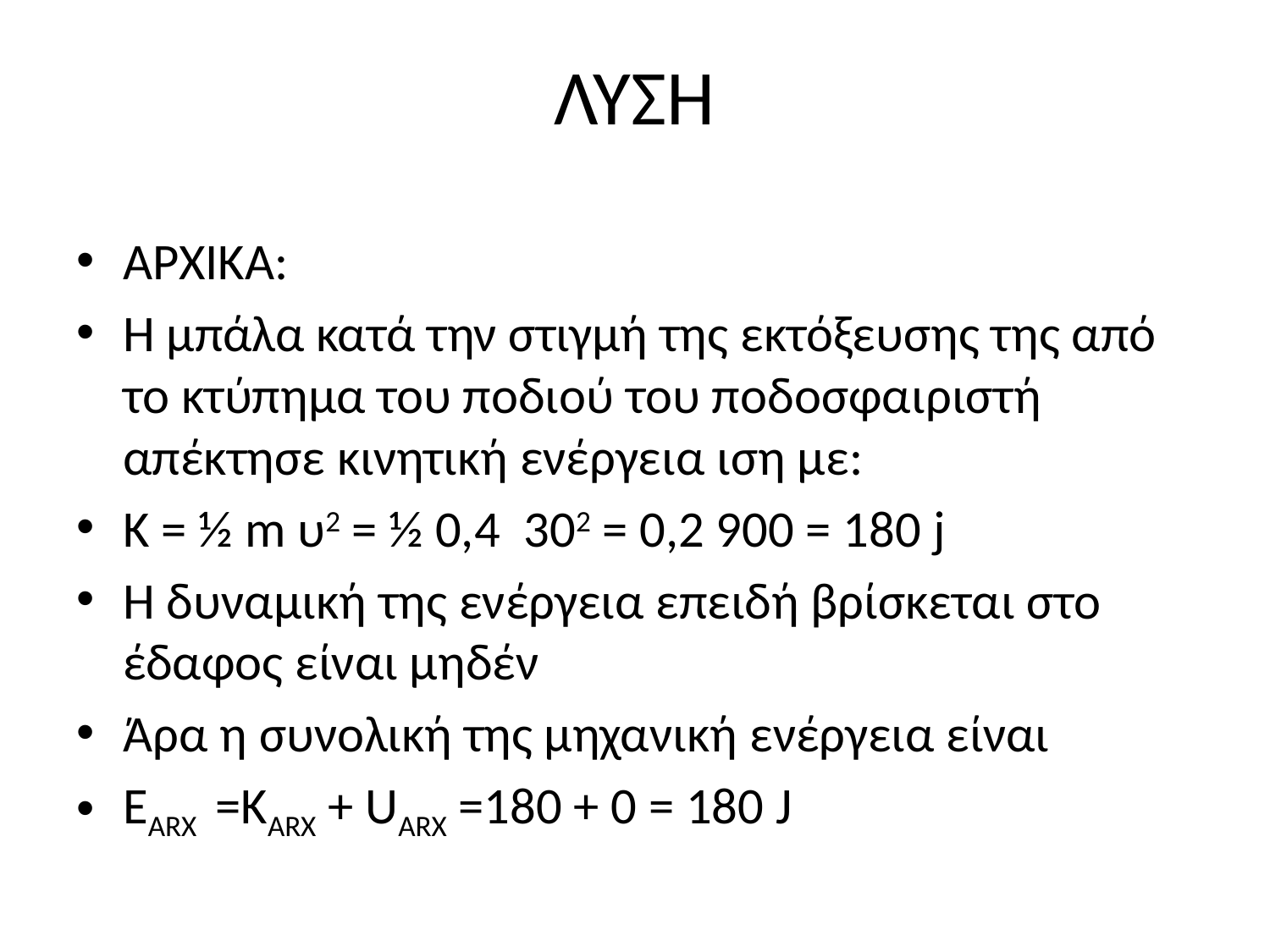

# ΛΥΣΗ
ΑΡΧΙΚΑ:
Η μπάλα κατά την στιγμή της εκτόξευσης της από το κτύπημα του ποδιού του ποδοσφαιριστή απέκτησε κινητική ενέργεια ιση με:
K = ½ m υ2 = ½ 0,4  302 = 0,2 900 = 180 j
Η δυναμική της ενέργεια επειδή βρίσκεται στο έδαφος είναι μηδέν
Άρα η συνολική της μηχανική ενέργεια είναι
EARX  =KARX + UARX =180 + 0 = 180 J